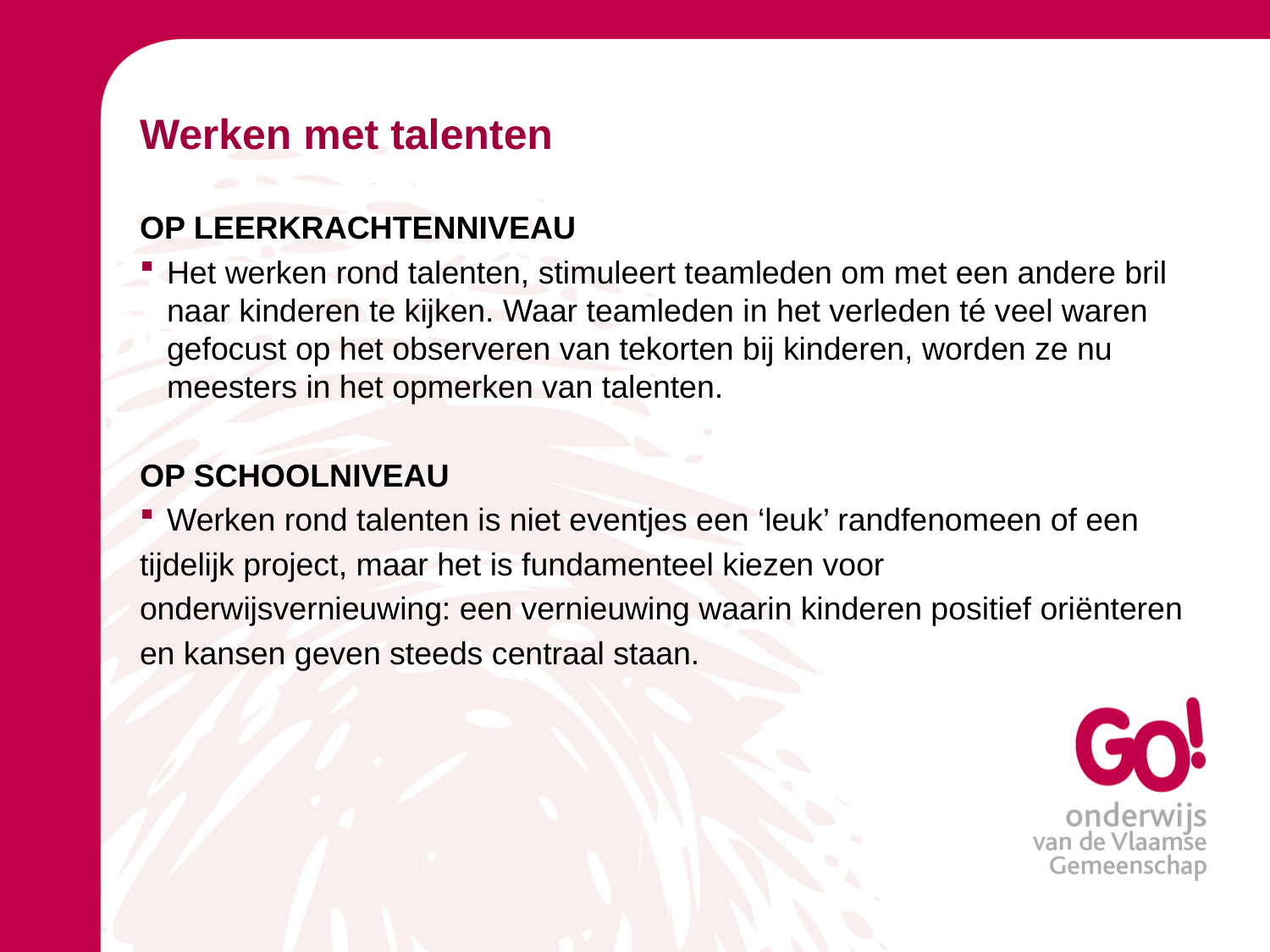

# Werken met talenten
OP LEERKRACHTENNIVEAU
Het werken rond talenten, stimuleert teamleden om met een andere bril naar kinderen te kijken. Waar teamleden in het verleden té veel waren gefocust op het observeren van tekorten bij kinderen, worden ze nu meesters in het opmerken van talenten.

OP SCHOOLNIVEAU
Werken rond talenten is niet eventjes een ‘leuk’ randfenomeen of een
tijdelijk project, maar het is fundamenteel kiezen voor
onderwijsvernieuwing: een vernieuwing waarin kinderen positief oriënteren
en kansen geven steeds centraal staan.